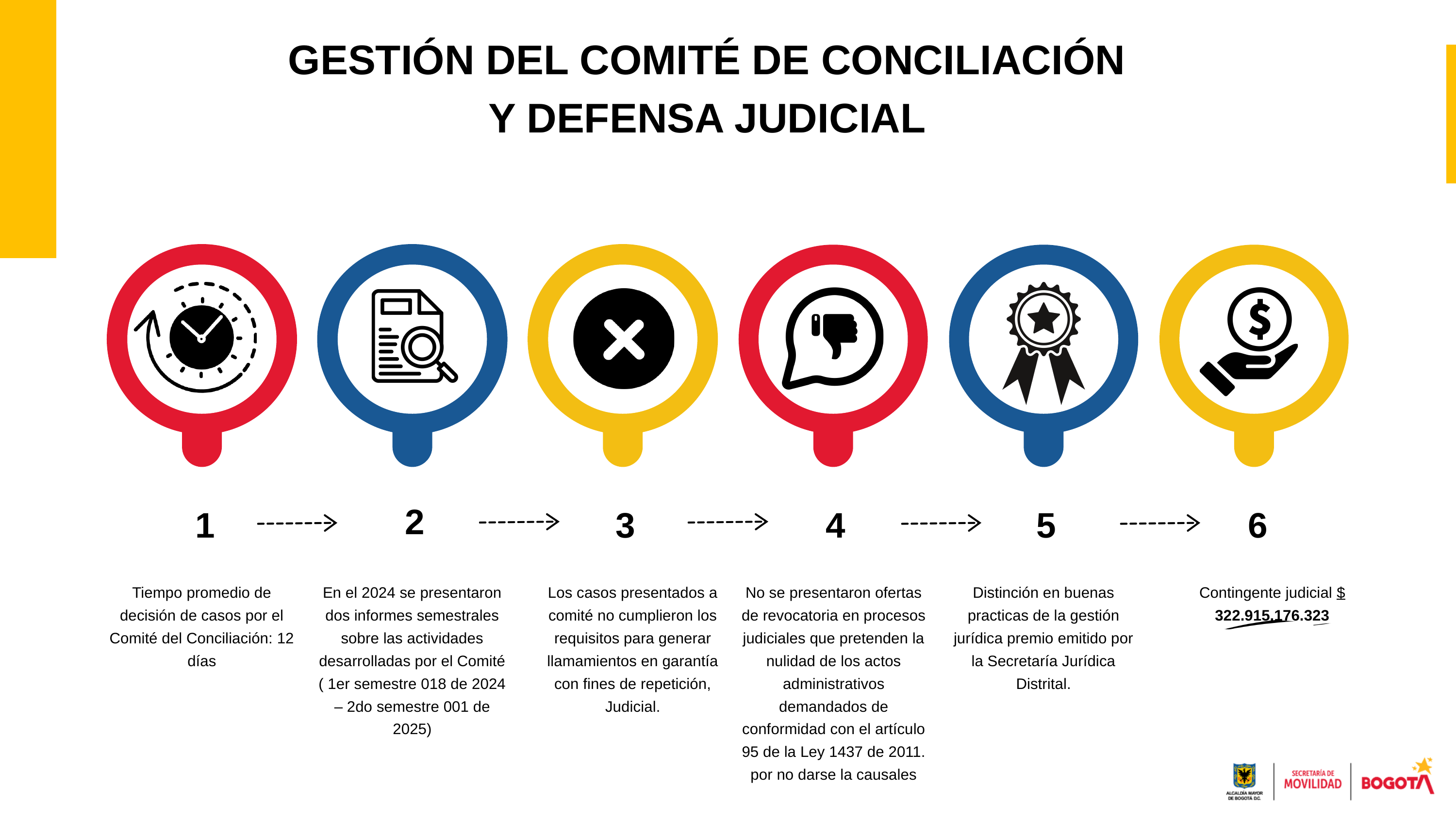

GESTIÓN DEL COMITÉ DE CONCILIACIÓN
Y DEFENSA JUDICIAL

1
3
4
5
6
2

Tiempo promedio de decisión de casos por el Comité del Conciliación: 12 días

En el 2024 se presentaron dos informes semestrales sobre las actividades desarrolladas por el Comité ( 1er semestre 018 de 2024 – 2do semestre 001 de 2025)

Los casos presentados a comité no cumplieron los requisitos para generar llamamientos en garantía con fines de repetición, Judicial.

No se presentaron ofertas de revocatoria en procesos judiciales que pretenden la nulidad de los actos administrativos demandados de conformidad con el artículo 95 de la Ley 1437 de 2011. por no darse la causales

Distinción en buenas practicas de la gestión jurídica premio emitido por la Secretaría Jurídica Distrital.

Contingente judicial $ 322.915.176.323